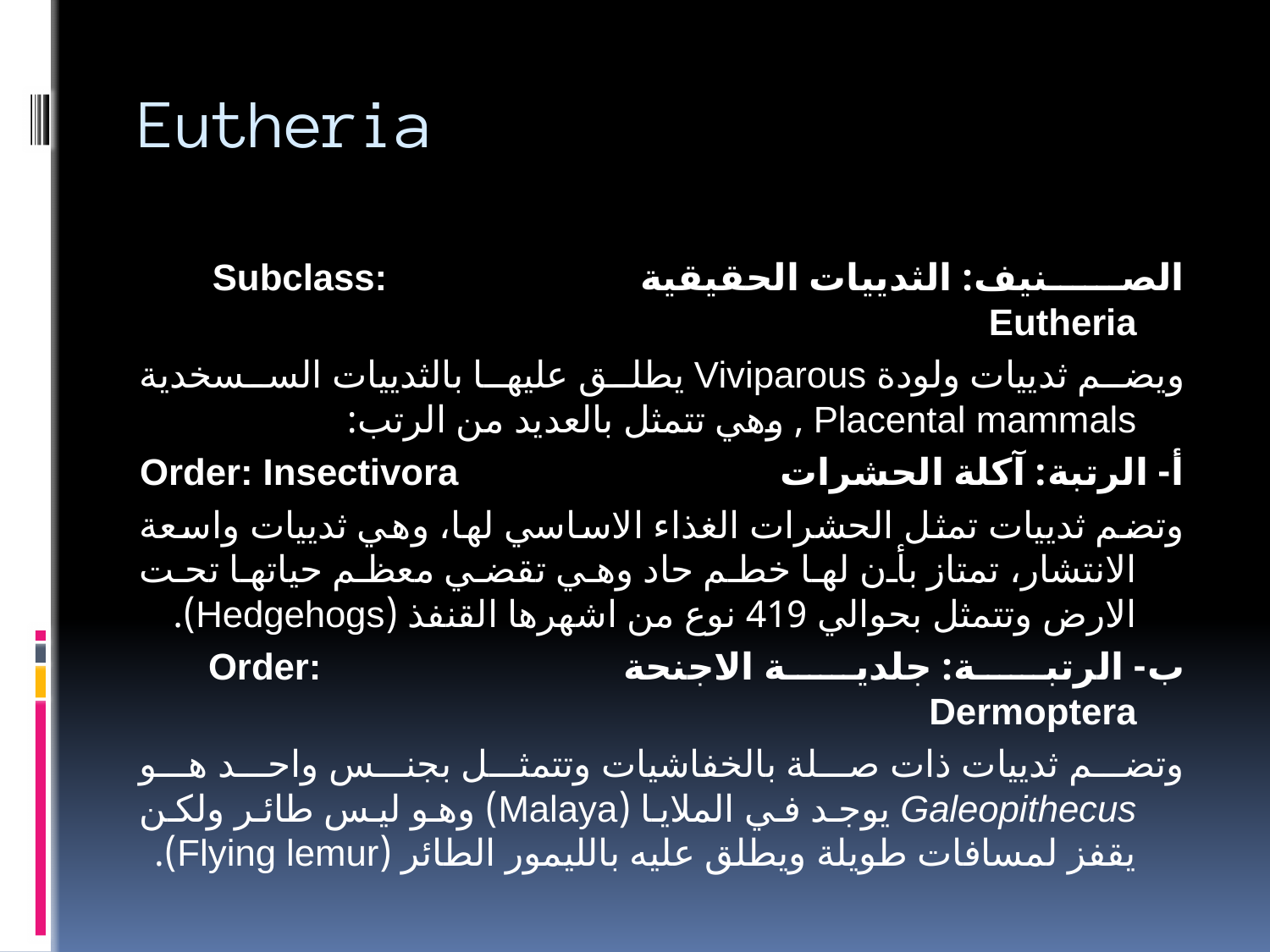

# Eutheria
الصنيف: الثدييات الحقيقية                          Subclass: Eutheria
ويضم ثدييات ولودة Viviparous يطلق عليها بالثدييات السسخدية Placental mammals , وهي تتمثل بالعديد من الرتب:
أ- الرتبة: آكلة الحشرات                                 Order: Insectivora
وتضم ثدييات تمثل الحشرات الغذاء الاساسي لها، وهي ثدييات واسعة الانتشار، تمتاز بأن لها خطم حاد وهي تقضي معظم حياتها تحت الارض وتتمثل بحوالي 419 نوع من اشهرها القنفذ (Hedgehogs).
ب- الرتبة: جلدية الاجنحة                               Order: Dermoptera
وتضم ثدييات ذات صلة بالخفاشيات وتتمثل بجنس واحد هو Galeopithecus يوجد في الملايا (Malaya) وهو ليس طائر ولكن يقفز لمسافات طويلة ويطلق عليه بالليمور الطائر (Flying lemur).